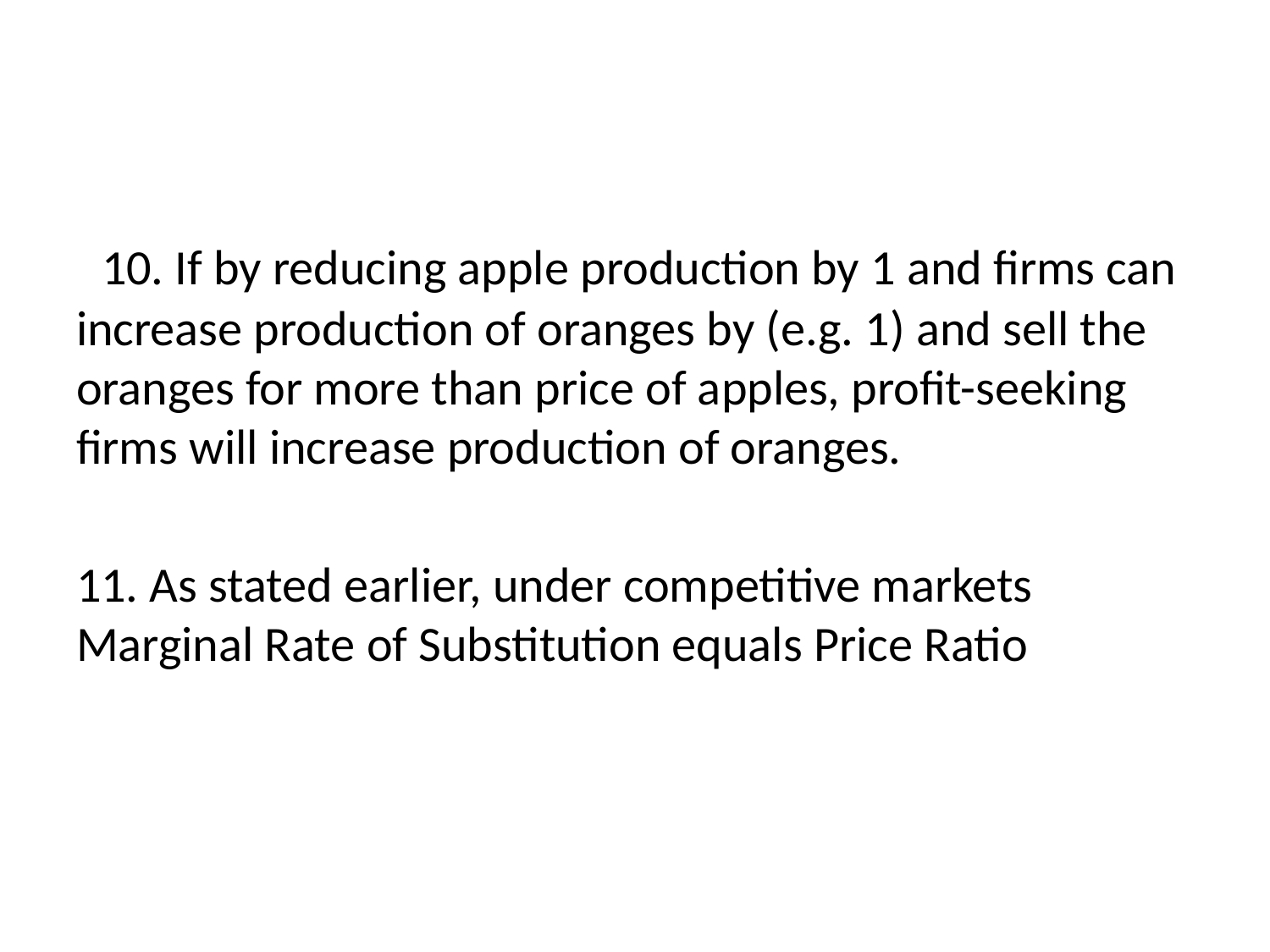

#
  10. If by reducing apple production by 1 and firms can increase production of oranges by (e.g. 1) and sell the oranges for more than price of apples, profit-seeking firms will increase production of oranges.

11. As stated earlier, under competitive markets Marginal Rate of Substitution equals Price Ratio